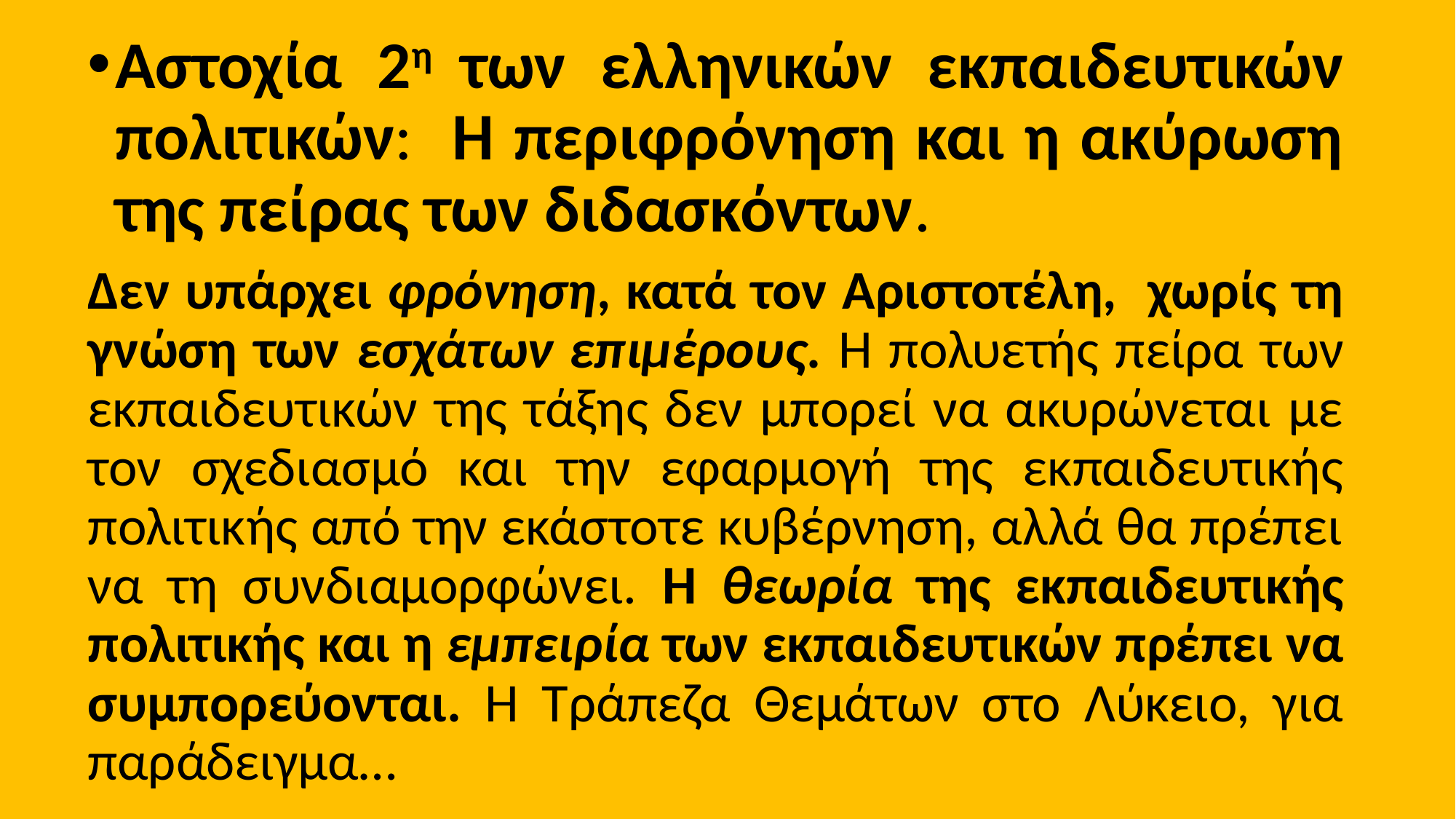

Αστοχία 2η των ελληνικών εκπαιδευτικών πολιτικών:  Η περιφρόνηση και η ακύρωση της πείρας των διδασκόντων.
Δεν υπάρχει φρόνηση, κατά τον Αριστοτέλη,  χωρίς τη γνώση των εσχάτων επιμέρους. Η πολυετής πείρα των εκπαιδευτικών της τάξης δεν μπορεί να ακυρώνεται με τον σχεδιασμό και την εφαρμογή της εκπαιδευτικής πολιτικής από την εκάστοτε κυβέρνηση, αλλά θα πρέπει να τη συνδιαμορφώνει. Η θεωρία της εκπαιδευτικής πολιτικής και η εμπειρία των εκπαιδευτικών πρέπει να συμπορεύονται. Η Τράπεζα Θεμάτων στο Λύκειο, για παράδειγμα…